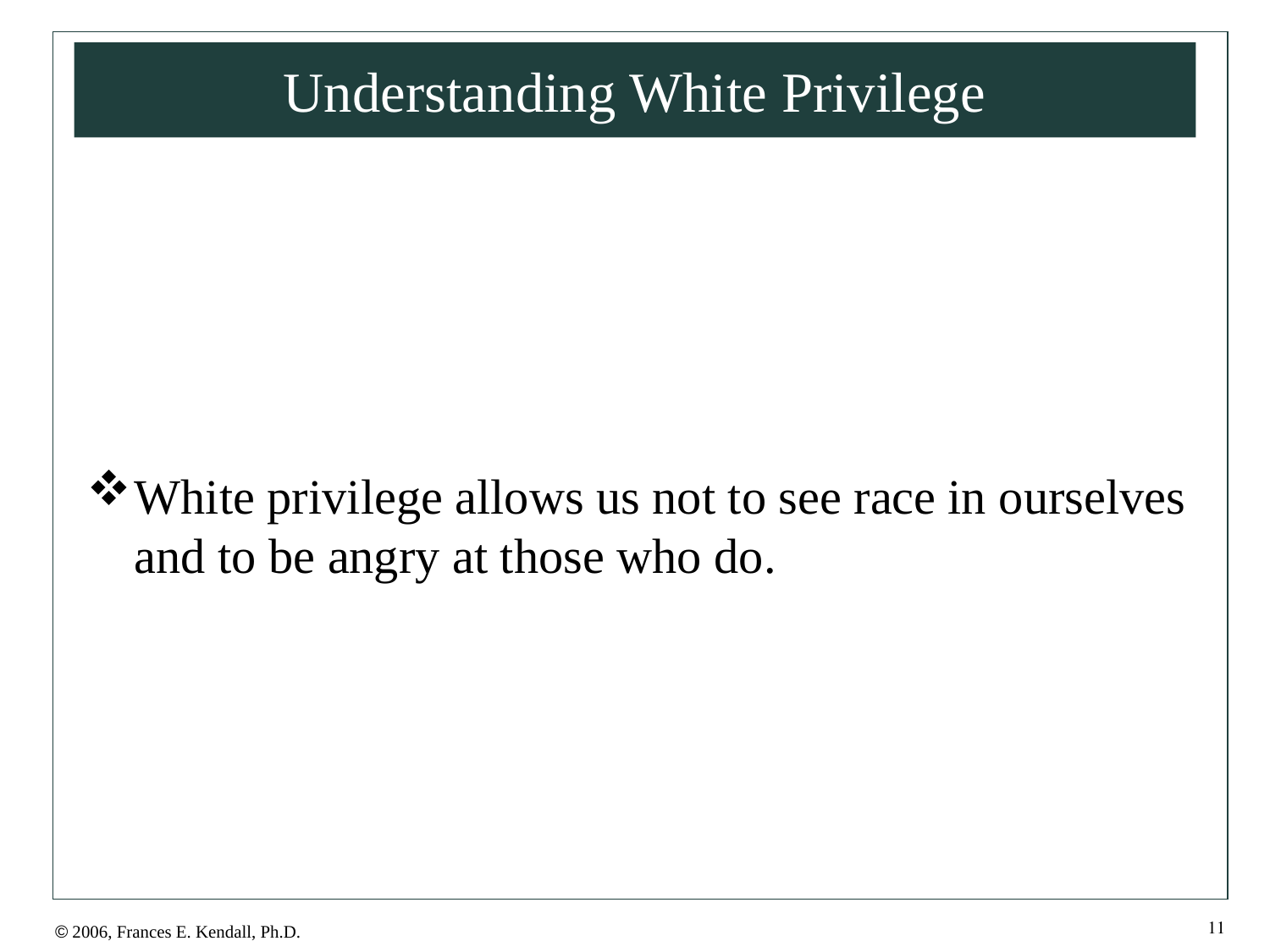

# Understanding White Privilege
White privilege allows us not to see race in ourselves and to be angry at those who do.
11
© 2006, Frances E. Kendall, Ph.D.